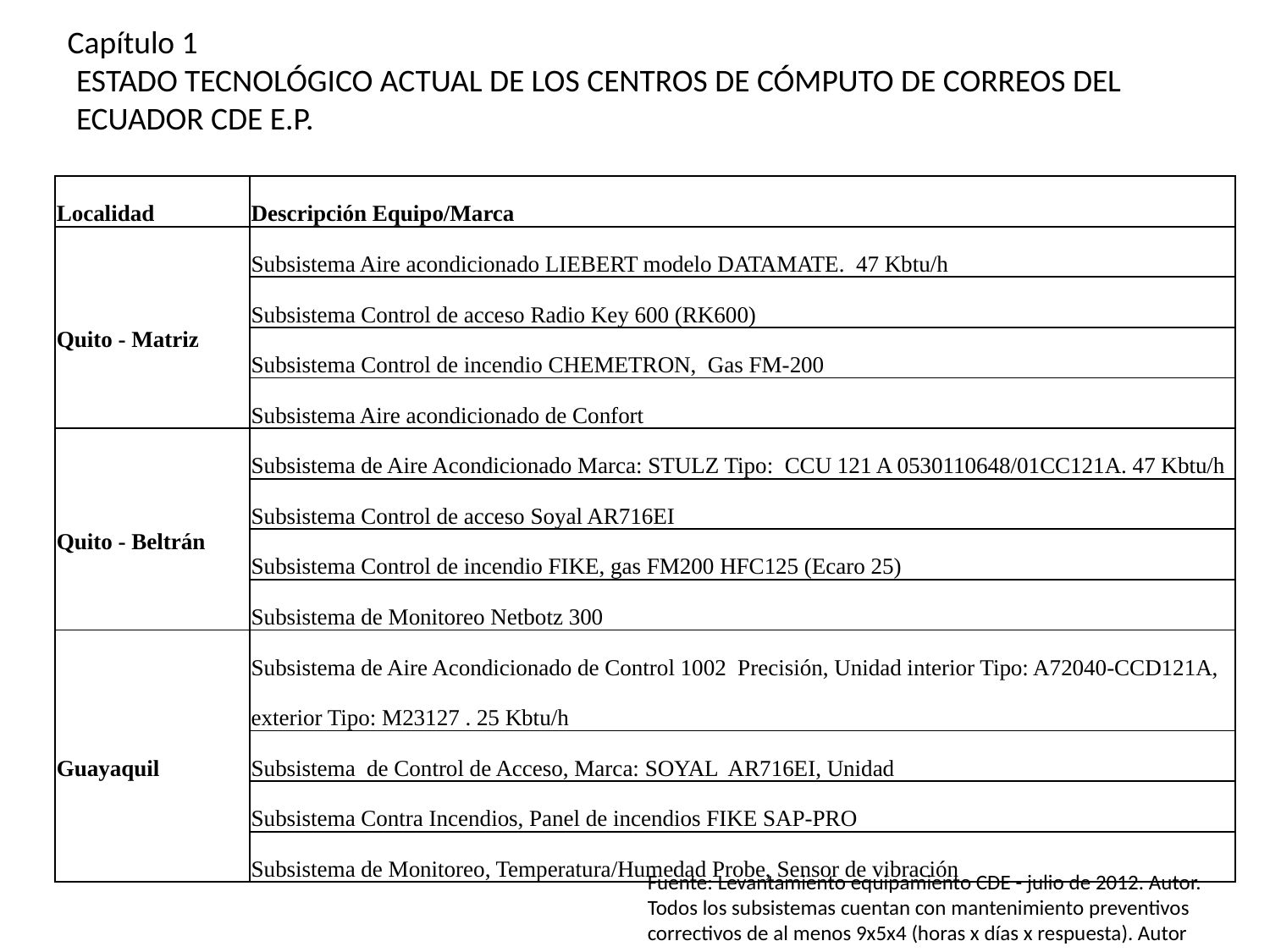

Capítulo 1
# ESTADO TECNOLÓGICO ACTUAL DE LOS CENTROS DE CÓMPUTO DE CORREOS DEL ECUADOR CDE E.P.
| Localidad | Descripción Equipo/Marca |
| --- | --- |
| Quito - Matriz | Subsistema Aire acondicionado LIEBERT modelo DATAMATE. 47 Kbtu/h |
|  | Subsistema Control de acceso Radio Key 600 (RK600) |
|  | Subsistema Control de incendio CHEMETRON, Gas FM-200 |
|  | Subsistema Aire acondicionado de Confort |
| Quito - Beltrán | Subsistema de Aire Acondicionado Marca: STULZ Tipo: CCU 121 A 0530110648/01CC121A. 47 Kbtu/h |
|  | Subsistema Control de acceso Soyal AR716EI |
|  | Subsistema Control de incendio FIKE, gas FM200 HFC125 (Ecaro 25) |
|  | Subsistema de Monitoreo Netbotz 300 |
| Guayaquil | Subsistema de Aire Acondicionado de Control 1002 Precisión, Unidad interior Tipo: A72040-CCD121A, exterior Tipo: M23127 . 25 Kbtu/h |
|  | Subsistema de Control de Acceso, Marca: SOYAL AR716EI, Unidad |
|  | Subsistema Contra Incendios, Panel de incendios FIKE SAP-PRO |
|  | Subsistema de Monitoreo, Temperatura/Humedad Probe, Sensor de vibración |

Fuente: Levantamiento equipamiento CDE - julio de 2012. Autor. Todos los subsistemas cuentan con mantenimiento preventivos correctivos de al menos 9x5x4 (horas x días x respuesta). Autor